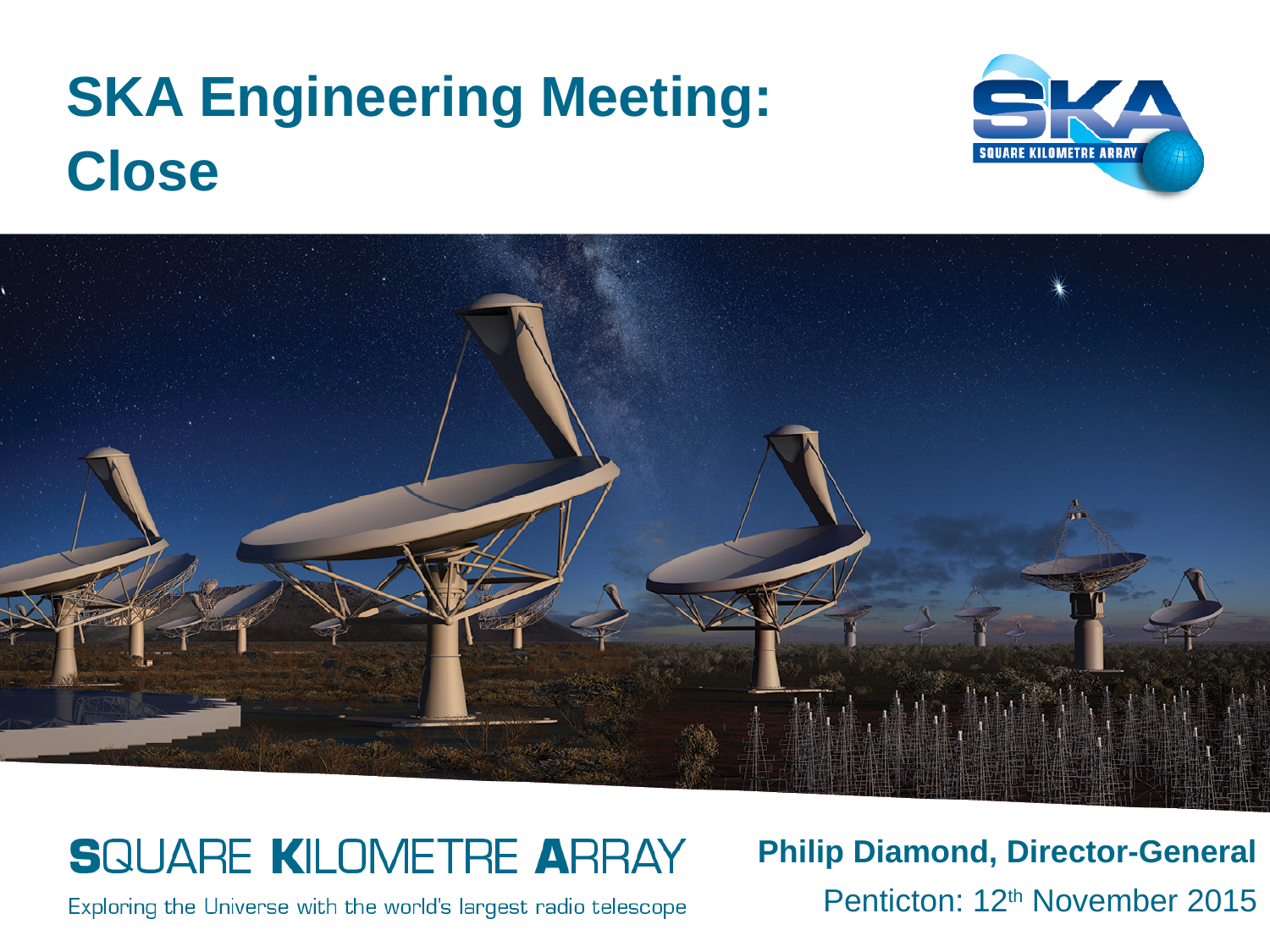

SKA Engineering Meeting:
Close
Philip Diamond, Director-General
Penticton: 12th November 2015